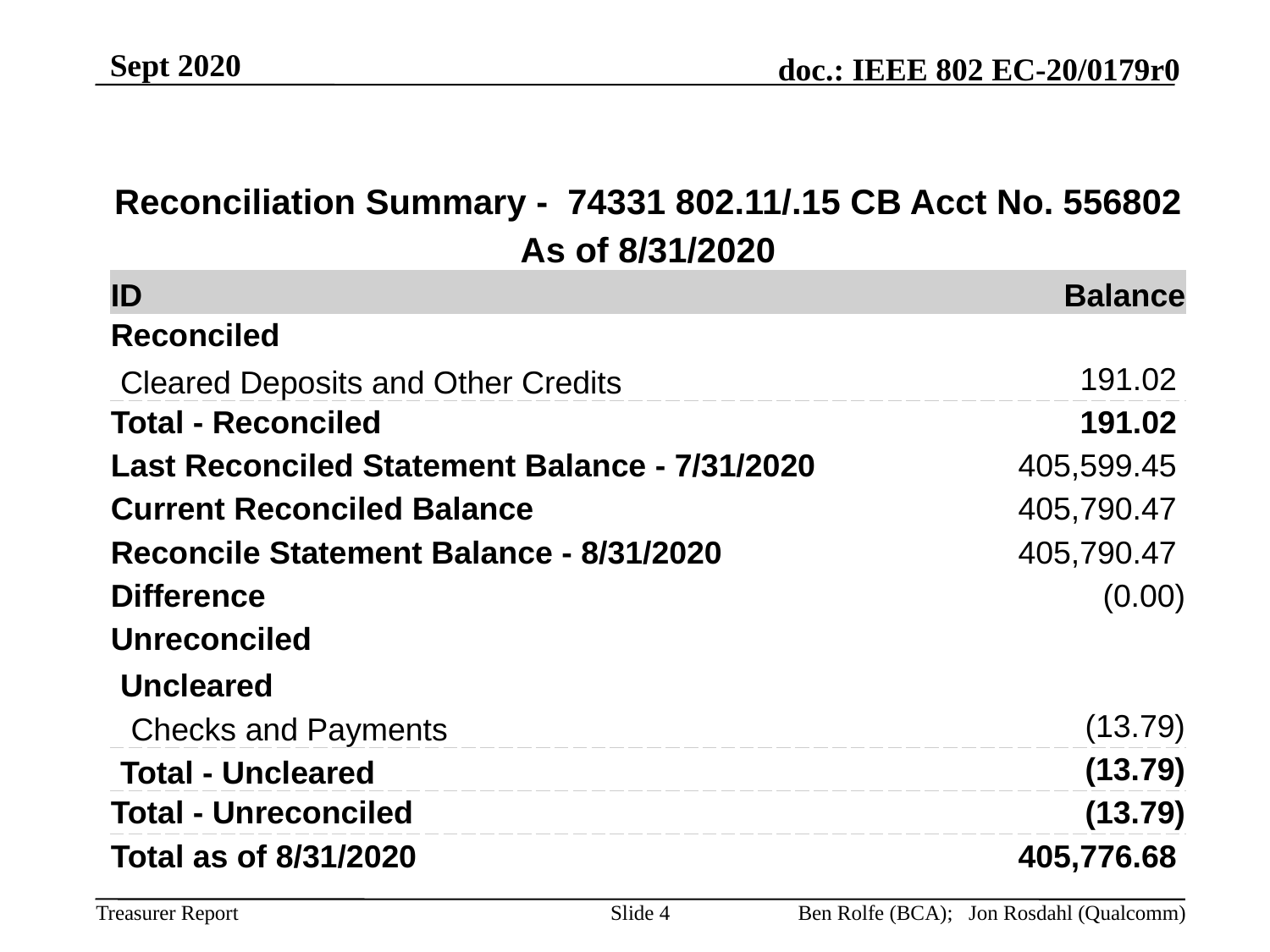

Sept 2020
| Reconciliation Summary - 74331 802.11/.15 CB Acct No. 556802 |  |
| --- | --- |
| As of 8/31/2020 |  |
| ID | Balance |
| Reconciled |  |
| Cleared Deposits and Other Credits | 191.02 |
| Total - Reconciled | 191.02 |
| Last Reconciled Statement Balance - 7/31/2020 | 405,599.45 |
| Current Reconciled Balance | 405,790.47 |
| Reconcile Statement Balance - 8/31/2020 | 405,790.47 |
| Difference | (0.00) |
| Unreconciled |  |
| Uncleared |  |
| Checks and Payments | (13.79) |
| Total - Uncleared | (13.79) |
| Total - Unreconciled | (13.79) |
| Total as of 8/31/2020 | 405,776.68 |
Slide 4
Ben Rolfe (BCA);   Jon Rosdahl (Qualcomm)